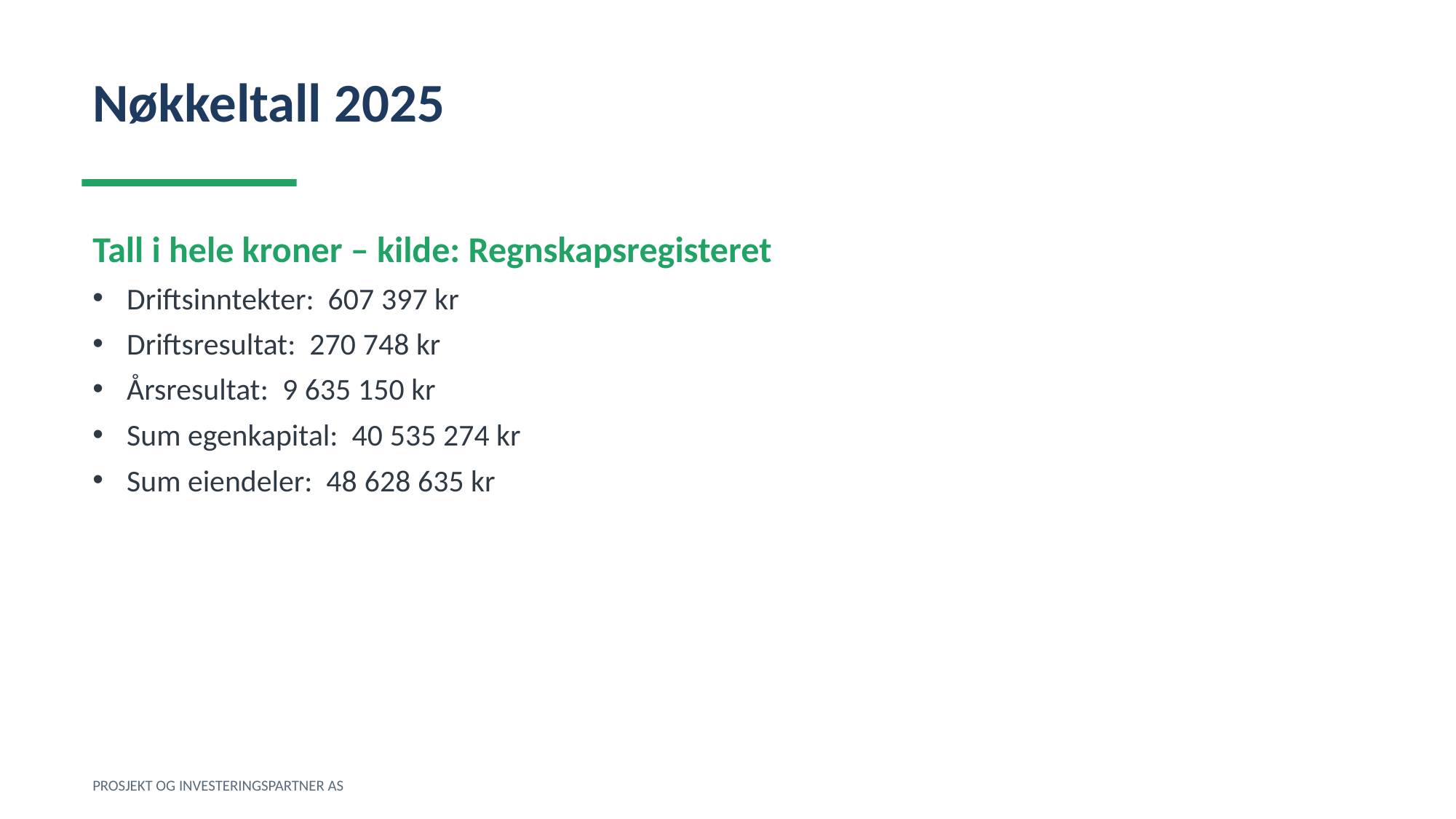

Nøkkeltall 2025

Tall i hele kroner – kilde: Regnskapsregisteret
Driftsinntekter:  607 397 kr
Driftsresultat:  270 748 kr
Årsresultat:  9 635 150 kr
Sum egenkapital:  40 535 274 kr
Sum eiendeler:  48 628 635 kr
PROSJEKT OG INVESTERINGSPARTNER AS